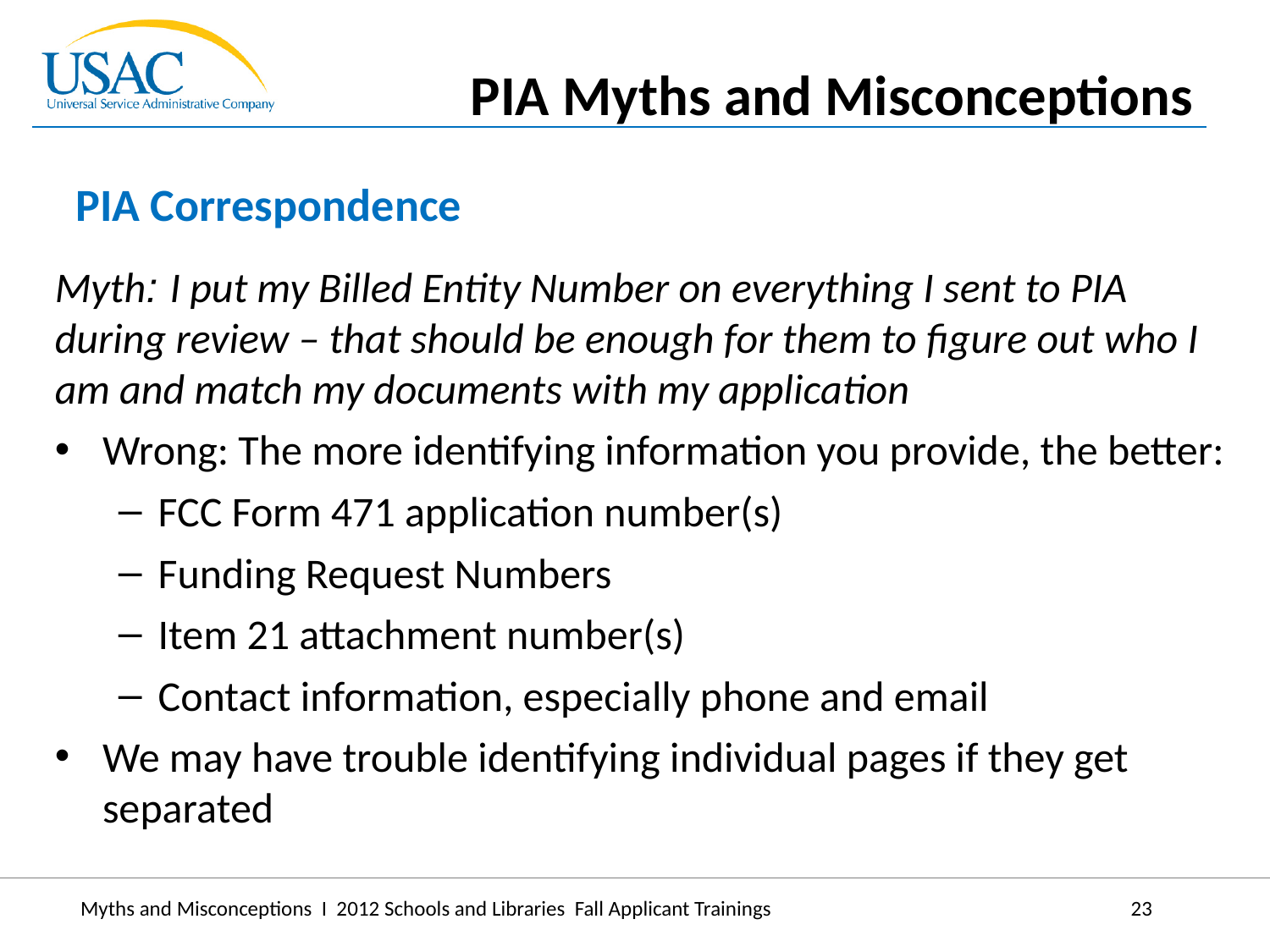

PIA Myths and Misconceptions
PIA Correspondence
Myth: I put my Billed Entity Number on everything I sent to PIA during review – that should be enough for them to figure out who I am and match my documents with my application
Wrong: The more identifying information you provide, the better:
FCC Form 471 application number(s)
Funding Request Numbers
Item 21 attachment number(s)
Contact information, especially phone and email
We may have trouble identifying individual pages if they get separated